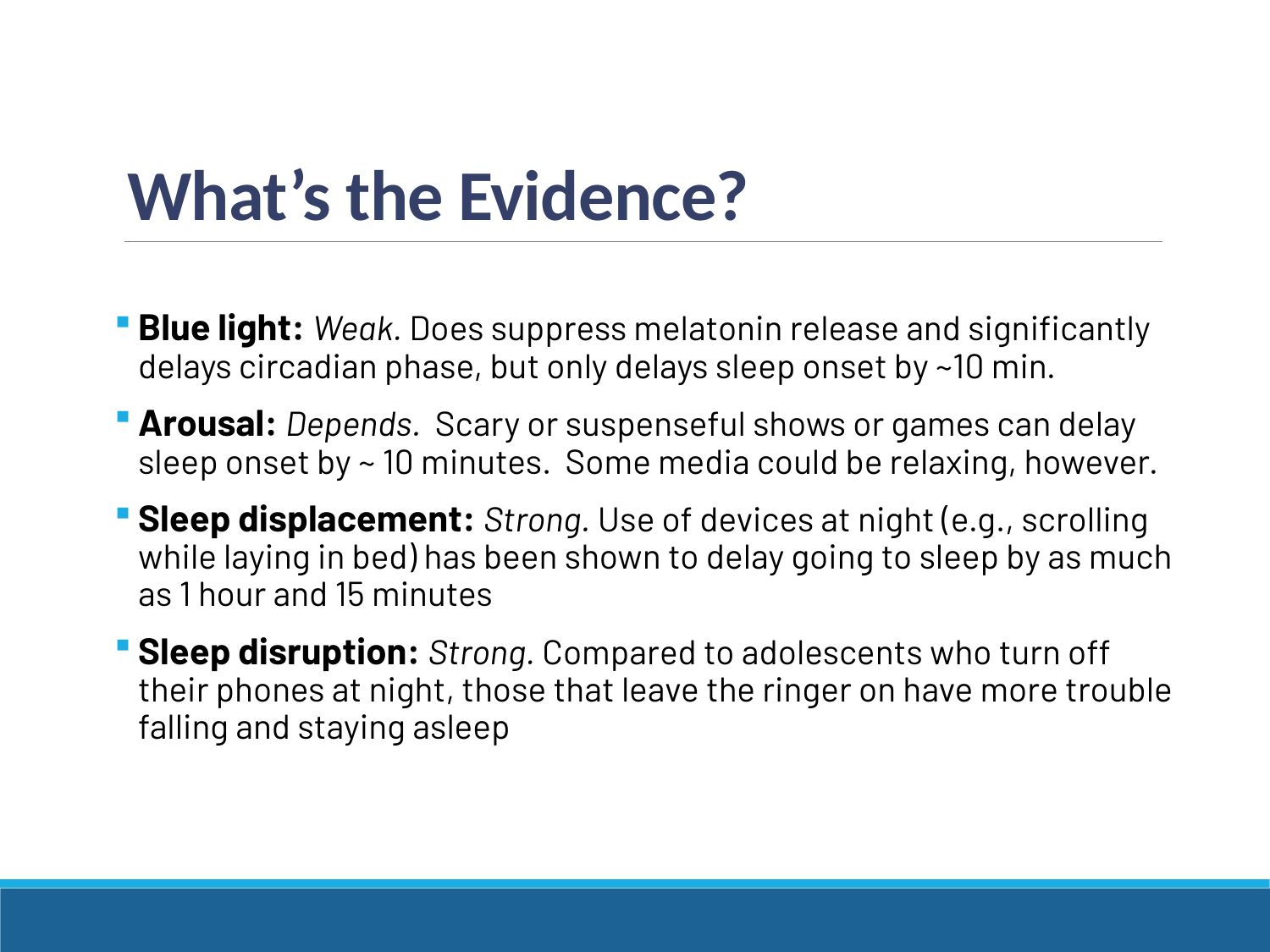

# What’s the Evidence?
Blue light: Weak. Does suppress melatonin release and significantly delays circadian phase, but only delays sleep onset by ~10 min.
Arousal: Depends.  Scary or suspenseful shows or games can delay sleep onset by ~ 10 minutes.  Some media could be relaxing, however.
Sleep displacement: Strong. Use of devices at night (e.g., scrolling while laying in bed) has been shown to delay going to sleep by as much as 1 hour and 15 minutes
Sleep disruption: Strong. Compared to adolescents who turn off their phones at night, those that leave the ringer on have more trouble falling and staying asleep